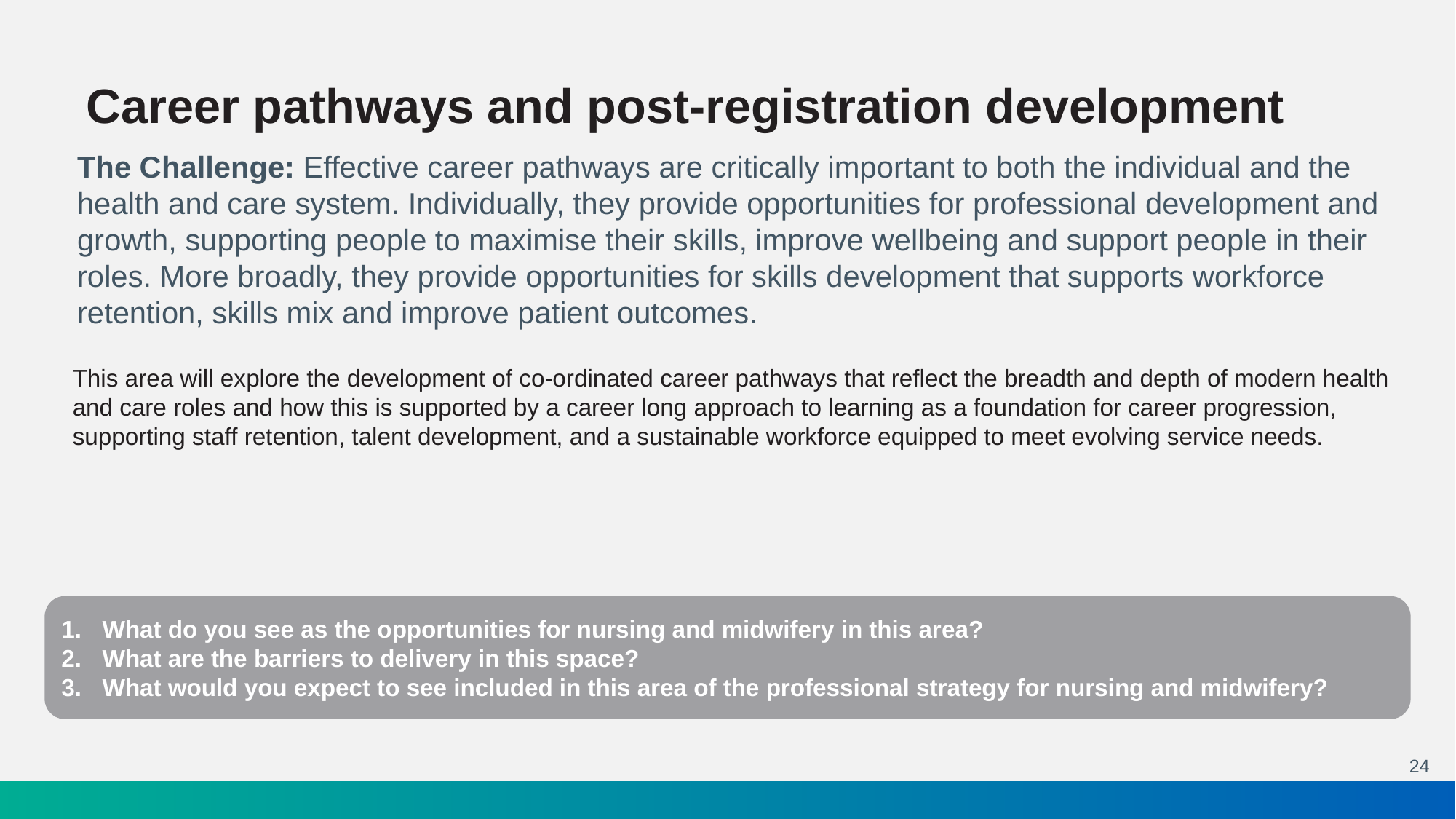

# Career pathways and post-registration development
The Challenge: Effective career pathways are critically important to both the individual and the health and care system. Individually, they provide opportunities for professional development and growth, supporting people to maximise their skills, improve wellbeing and support people in their roles. More broadly, they provide opportunities for skills development that supports workforce retention, skills mix and improve patient outcomes.
This area will explore the development of co-ordinated career pathways that reflect the breadth and depth of modern health and care roles and how this is supported by a career long approach to learning as a foundation for career progression, supporting staff retention, talent development, and a sustainable workforce equipped to meet evolving service needs.
What do you see as the opportunities for nursing and midwifery in this area?
What are the barriers to delivery in this space?
What would you expect to see included in this area of the professional strategy for nursing and midwifery?